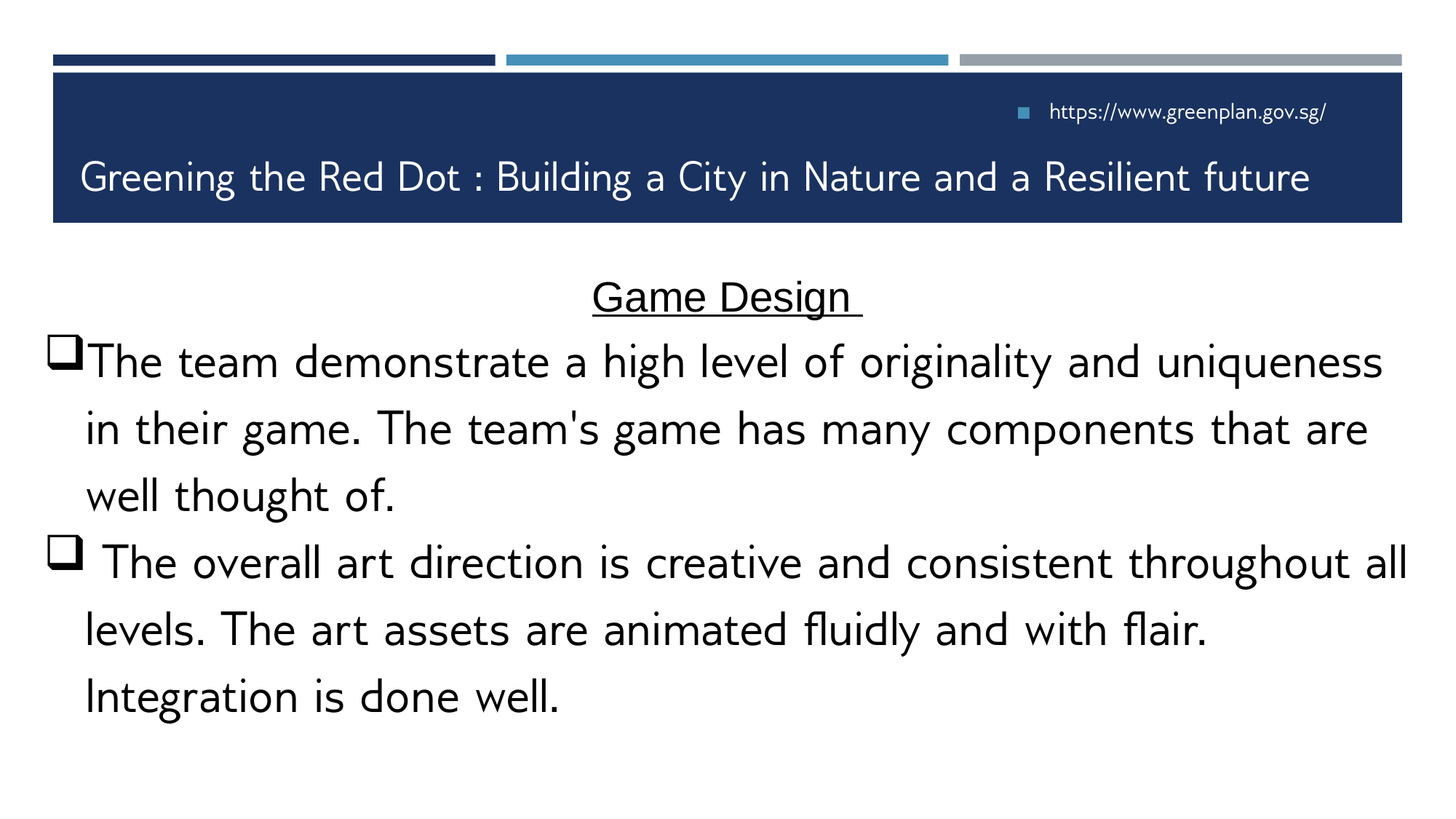

https://www.greenplan.gov.sg/
# Greening the Red Dot : Building a City in Nature and a Resilient future
Game Design
The team demonstrate a high level of originality and uniqueness in their game. The team's game has many components that are well thought of.
 The overall art direction is creative and consistent throughout all levels. The art assets are animated fluidly and with flair. Integration is done well.